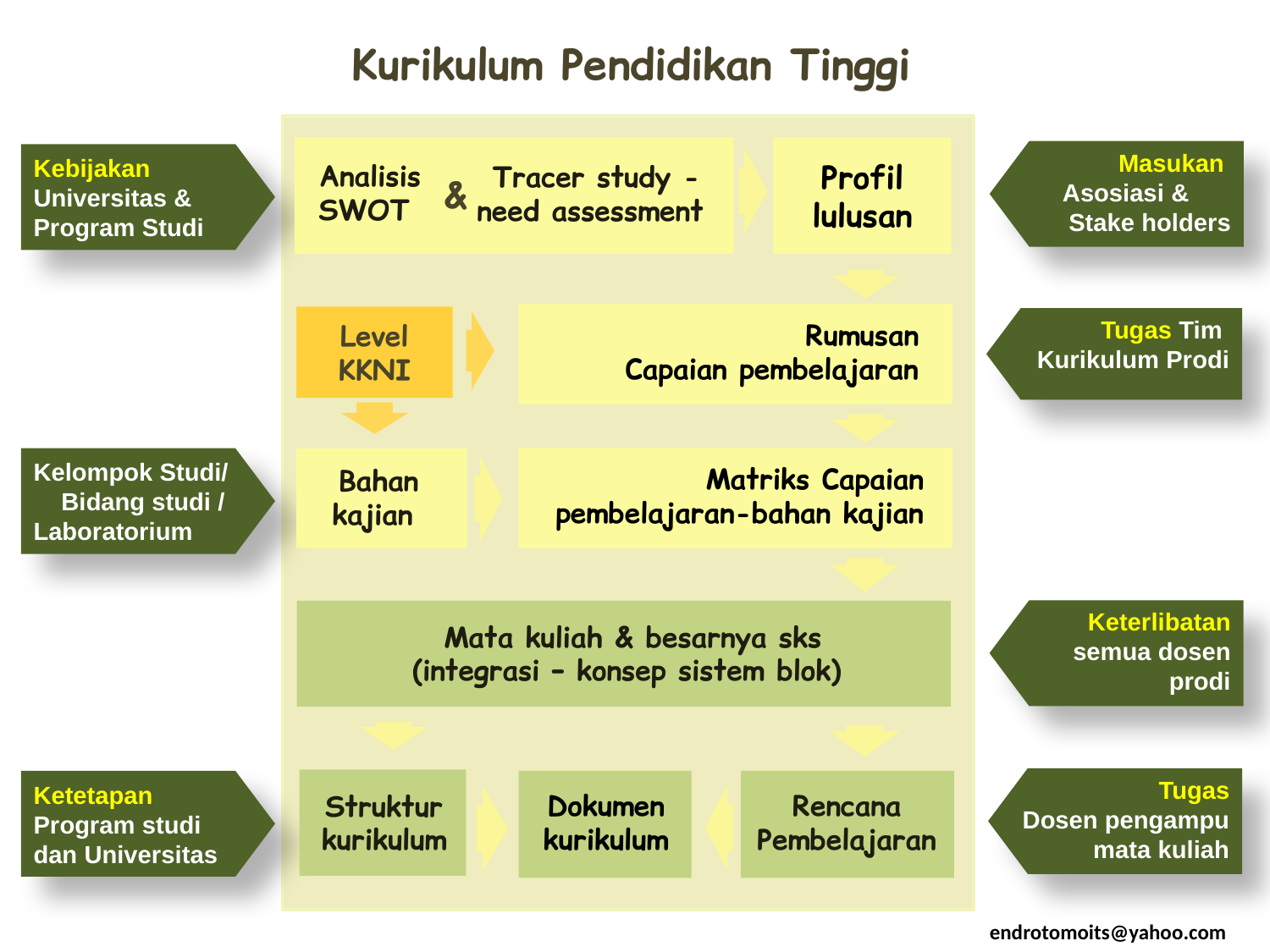

Kurikulum Pendidikan Tinggi

Analisis SWOT
Tracer study - need assessment
&
Profil
lulusan

Rumusan
Capaian pembelajaran

Matriks Capaian
pembelajaran-bahan kajian

Bahan
kajian

Mata kuliah & besarnya sks
(integrasi – konsep sistem blok)

Struktur
kurikulum

Rencana
Pembelajaran

Dokumen
kurikulum
Masukan  Asosiasi &       Stake holders
Kebijakan Universitas & Program Studi
Level
KKNI

Tugas Tim  Kurikulum Prodi
Kelompok Studi/       Bidang studi / Laboratorium
Keterlibatan semua dosen prodi
Tugas
Dosen pengampu mata kuliah
Ketetapan Program studi dan Universitas

endrotomoits@yahoo.com